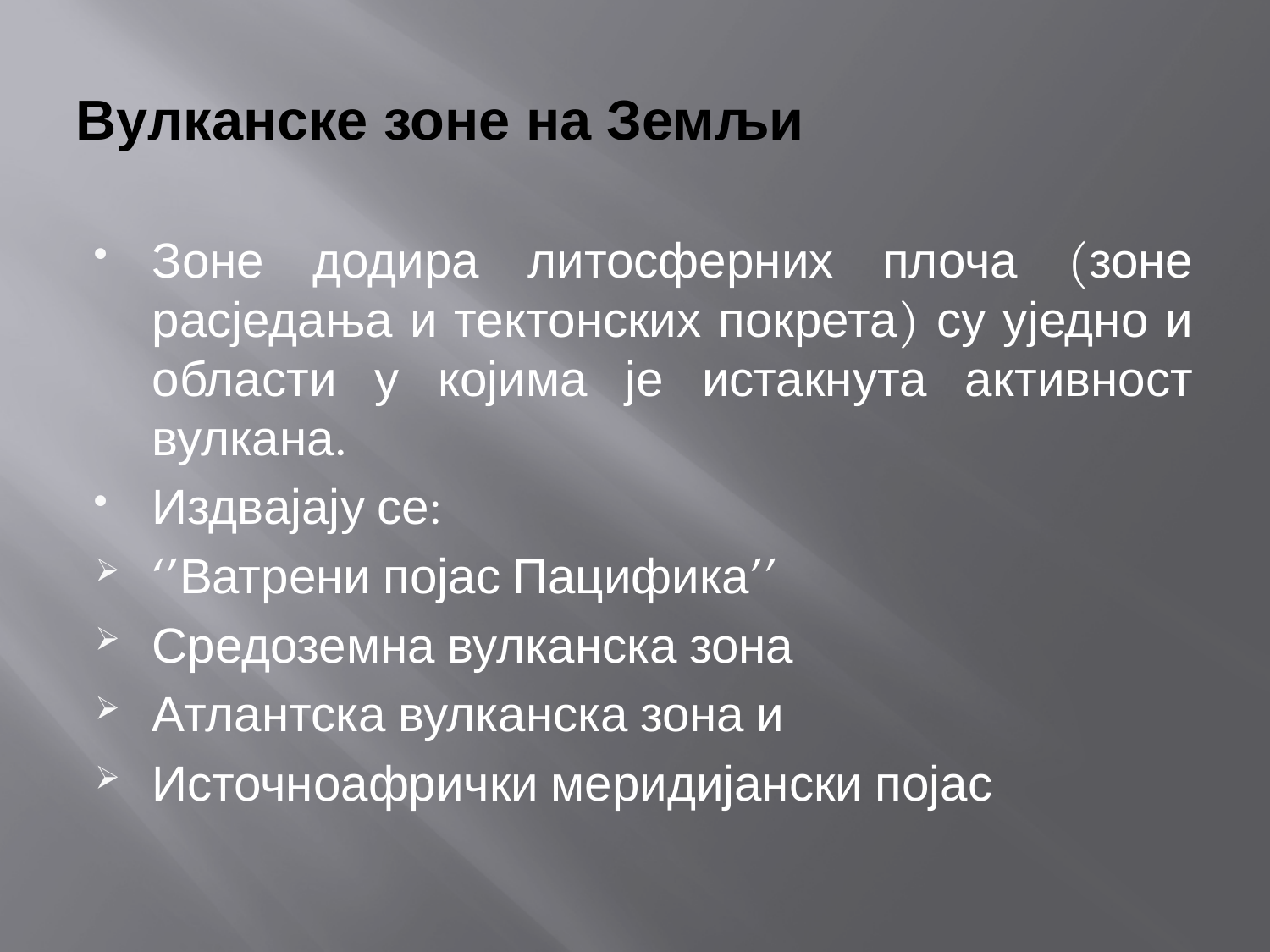

# Вулканске зоне на Земљи
Зоне додира литосферних плоча (зоне расједања и тектонских покрета) су уједно и области у којима је истакнута активност вулкана.
Издвајају се:
‘’Ватрени појас Пацифика’’
Средоземна вулканска зона
Атлантска вулканска зона и
Источноафрички меридијански појас